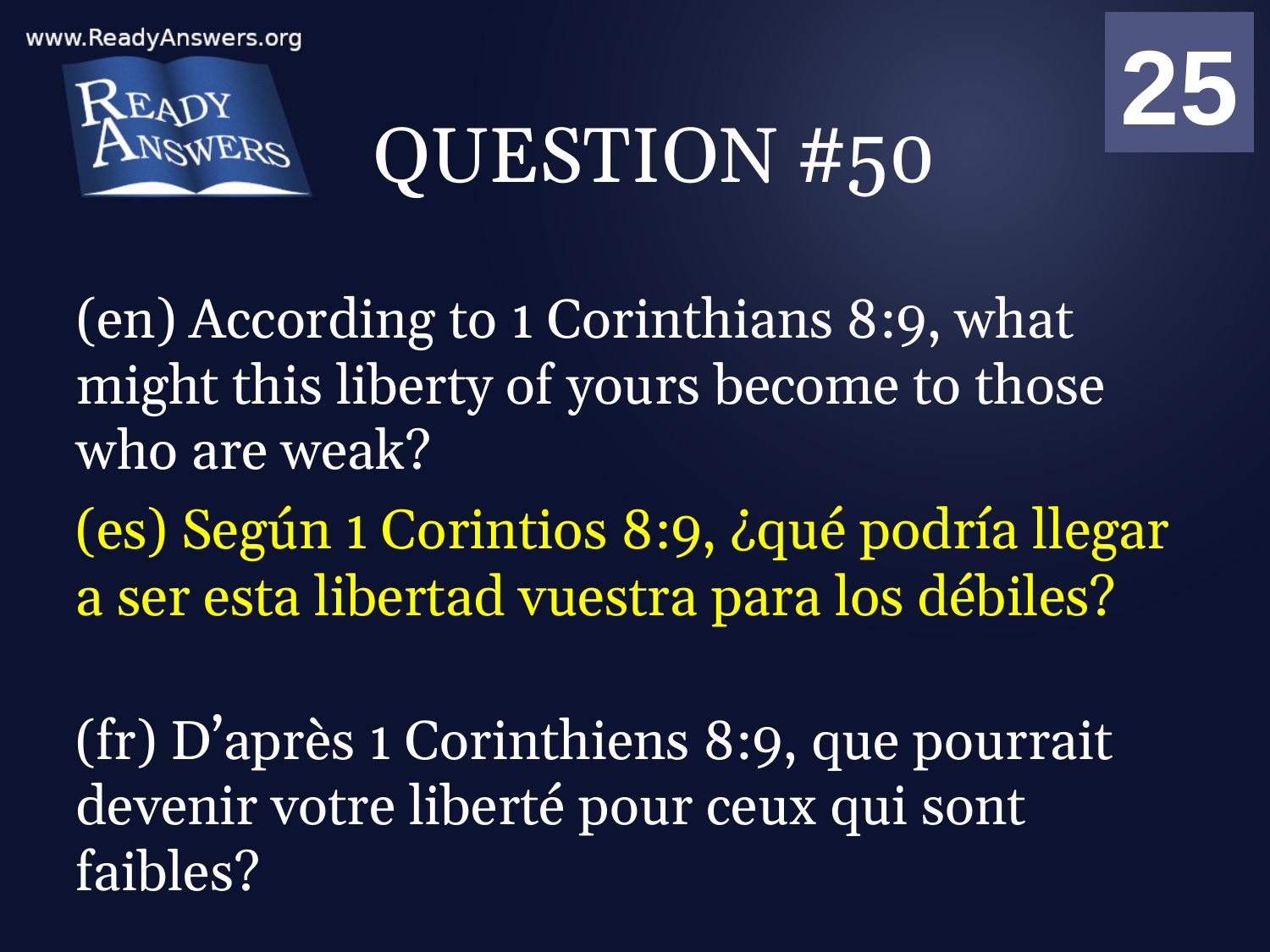

01
02
03
04
05
06
07
08
09
10
11
12
13
14
15
16
17
18
19
20
21
22
23
24
25
00
# QUESTION #50
(en) According to 1 Corinthians 8:9, what might this liberty of yours become to those who are weak?
(es) Según 1 Corintios 8:9, ¿qué podría llegar a ser esta libertad vuestra para los débiles?
(fr) D’après 1 Corinthiens 8:9, que pourrait devenir votre liberté pour ceux qui sont faibles?